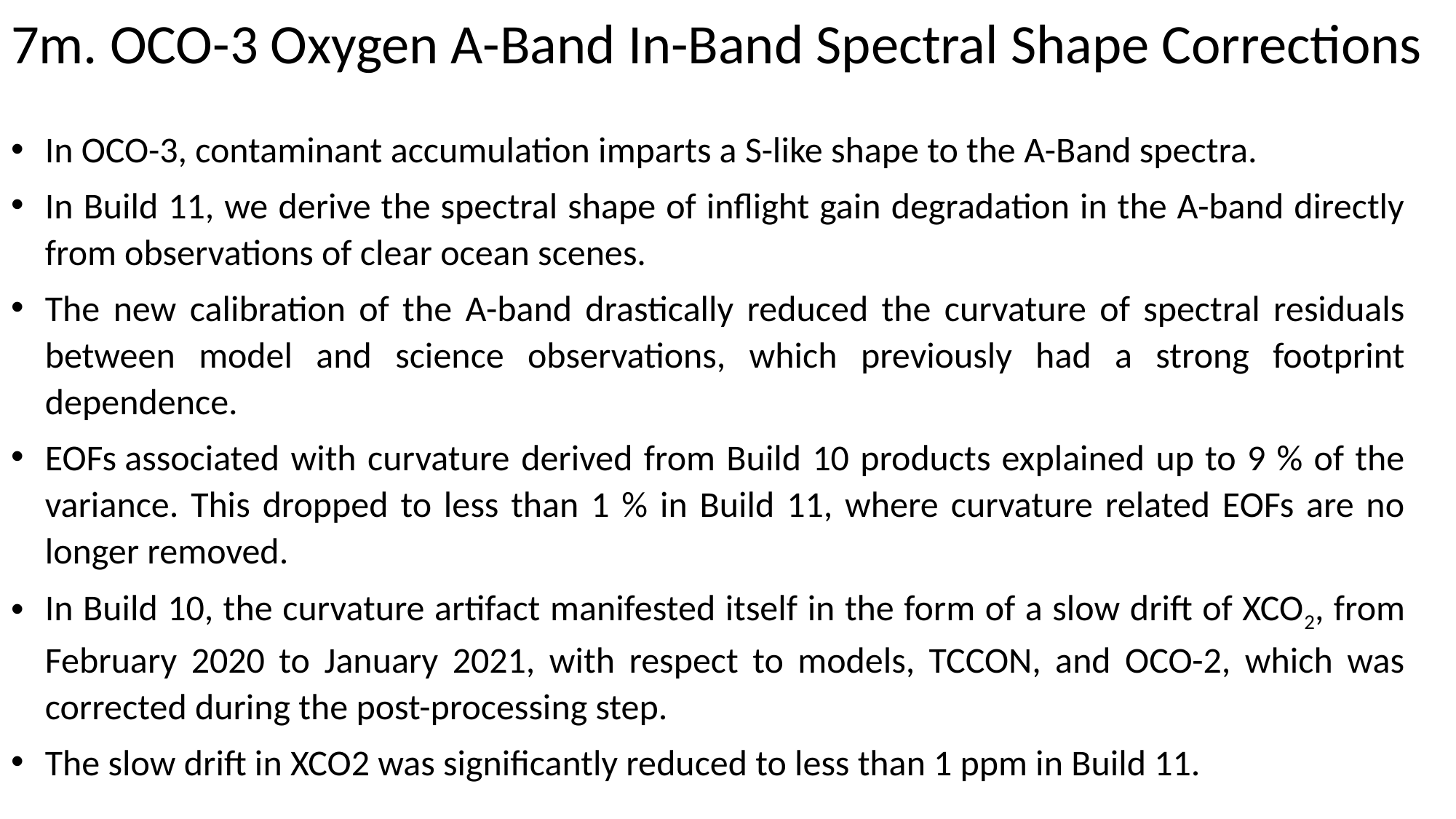

# 7m. OCO-3 Oxygen A-Band In-Band Spectral Shape Corrections
In OCO-3, contaminant accumulation imparts a S-like shape to the A-Band spectra.
In Build 11, we derive the spectral shape of inflight gain degradation in the A-band directly from observations of clear ocean scenes.
The new calibration of the A-band drastically reduced the curvature of spectral residuals between model and science observations, which previously had a strong footprint dependence.
EOFs associated with curvature derived from Build 10 products explained up to 9 % of the variance. This dropped to less than 1 % in Build 11, where curvature related EOFs are no longer removed.
In Build 10, the curvature artifact manifested itself in the form of a slow drift of XCO2, from February 2020 to January 2021, with respect to models, TCCON, and OCO-2, which was corrected during the post-processing step.
The slow drift in XCO2 was significantly reduced to less than 1 ppm in Build 11.